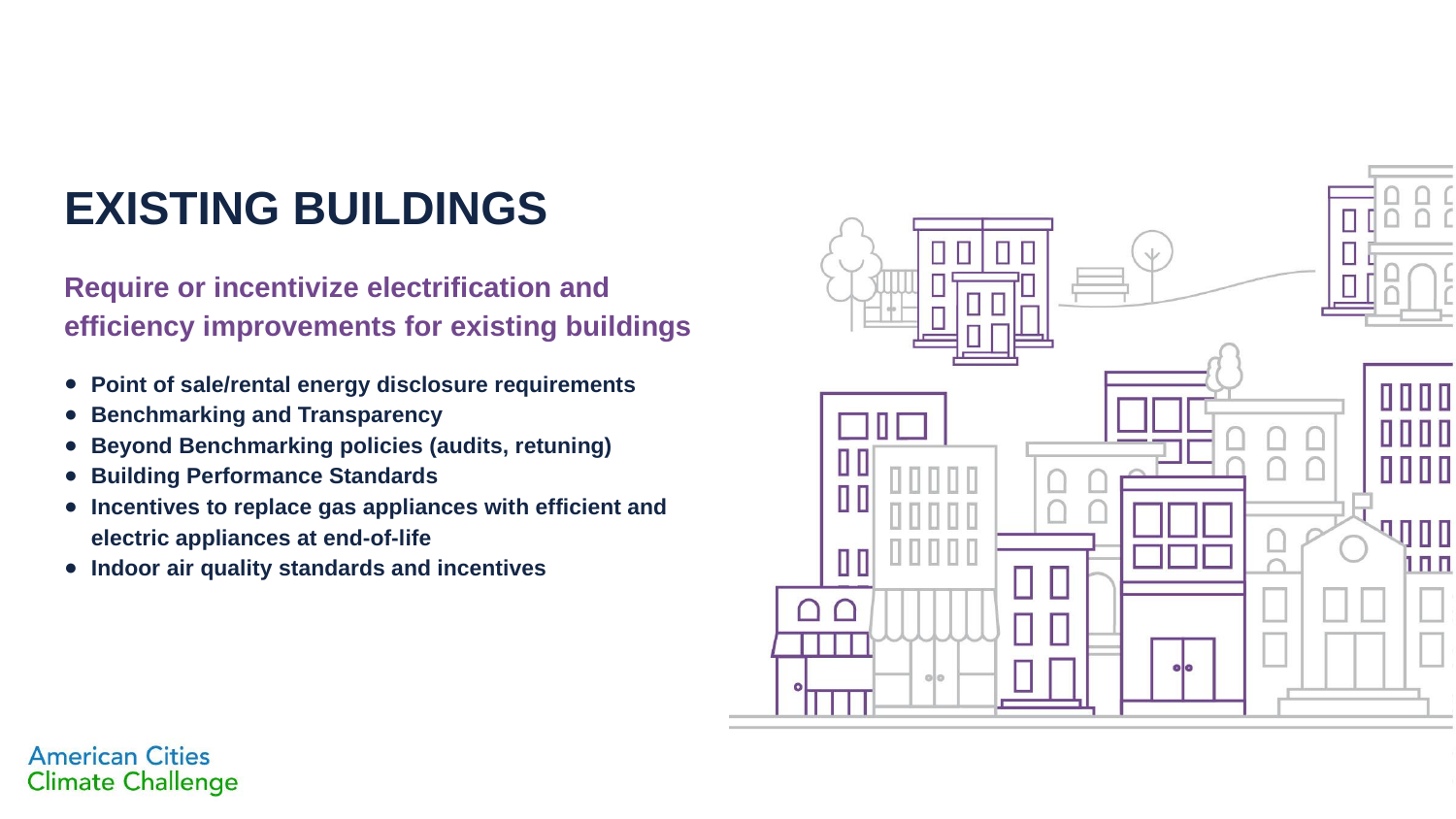

# EXISTING BUILDINGS
Require or incentivize electrification and efficiency improvements for existing buildings
Point of sale/rental energy disclosure requirements
Benchmarking and Transparency
Beyond Benchmarking policies (audits, retuning)
Building Performance Standards
Incentives to replace gas appliances with efficient and electric appliances at end-of-life
Indoor air quality standards and incentives